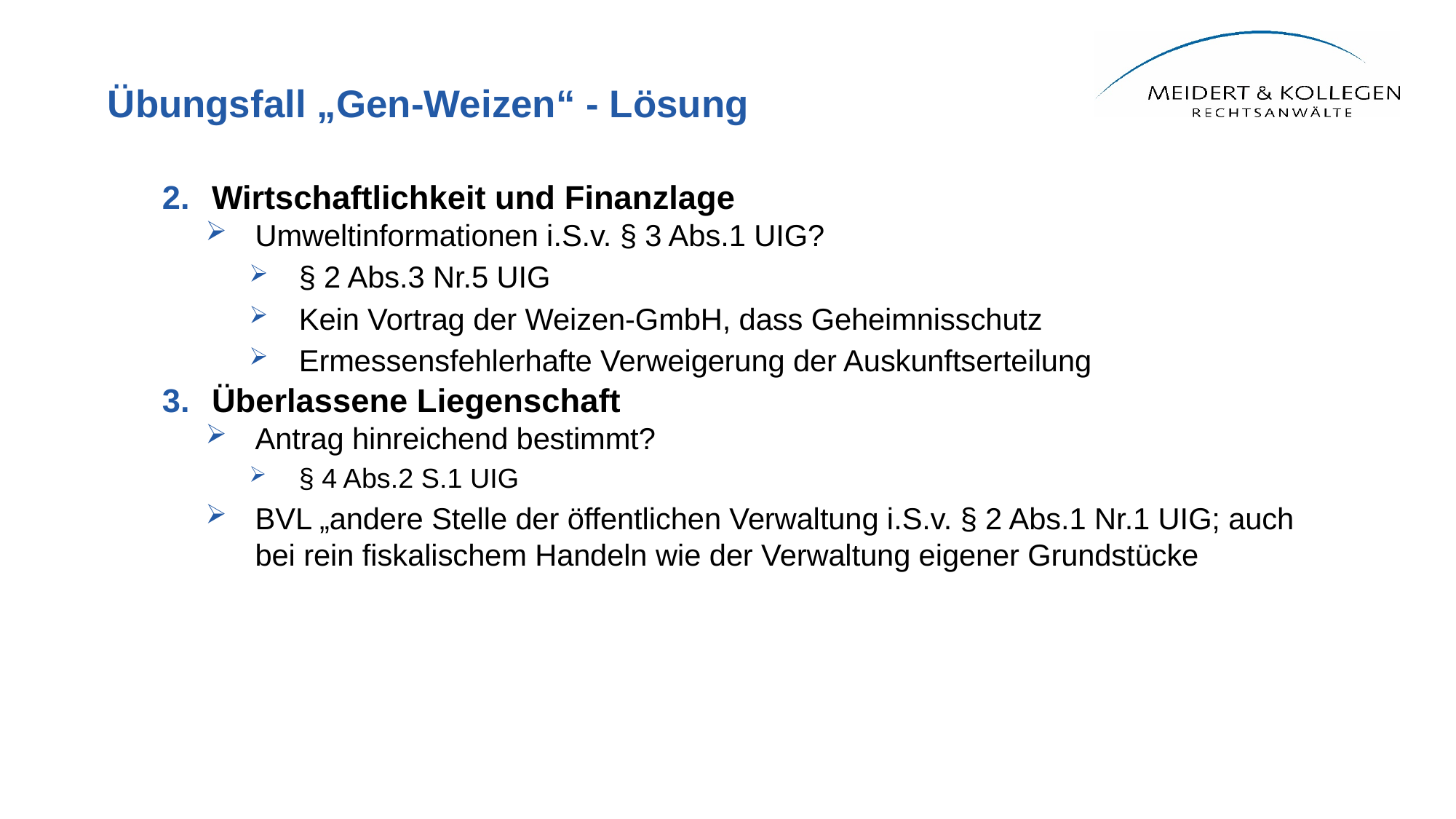

# Übungsfall „Gen-Weizen“ - Lösung
Wirtschaftlichkeit und Finanzlage
Umweltinformationen i.S.v. § 3 Abs.1 UIG?
§ 2 Abs.3 Nr.5 UIG
Kein Vortrag der Weizen-GmbH, dass Geheimnisschutz
Ermessensfehlerhafte Verweigerung der Auskunftserteilung
Überlassene Liegenschaft
Antrag hinreichend bestimmt?
§ 4 Abs.2 S.1 UIG
BVL „andere Stelle der öffentlichen Verwaltung i.S.v. § 2 Abs.1 Nr.1 UIG; auch bei rein fiskalischem Handeln wie der Verwaltung eigener Grundstücke